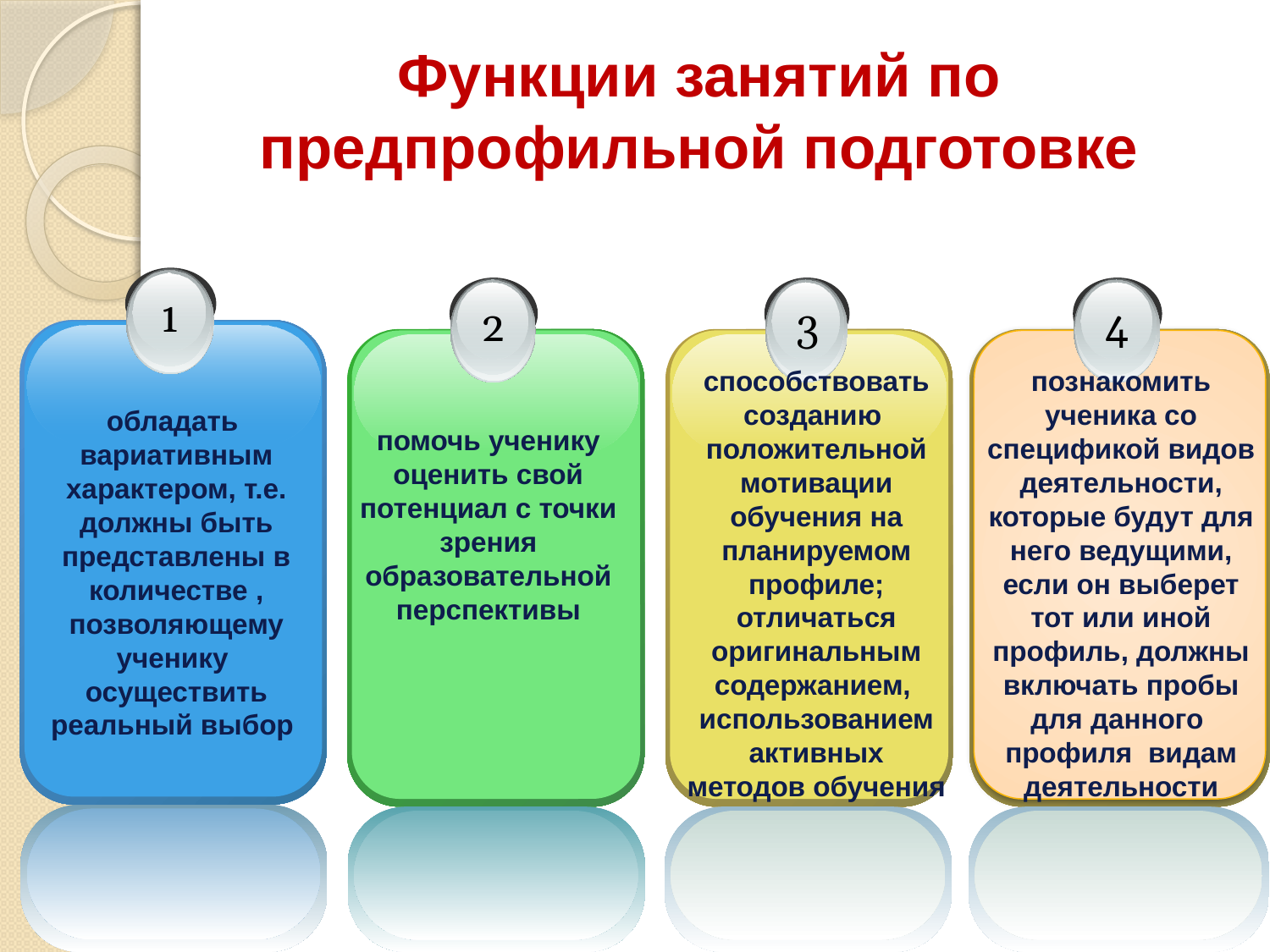

# Функции занятий по предпрофильной подготовке

1

обладать  вариативным характером, т.е. должны быть представлены в количестве , позволяющему ученику  осуществить реальный выбор

2

помочь ученику оценить свой потенциал с точки зрения образовательной перспективы

3

способствовать созданию  положительной мотивации обучения на планируемом профиле;
отличаться оригинальным содержанием,  использованием активных методов обучения

4

познакомить ученика со спецификой видов деятельности,
которые будут для него ведущими, если он выберет тот или иной профиль, должны включать пробы для данного  профиля  видам деятельности